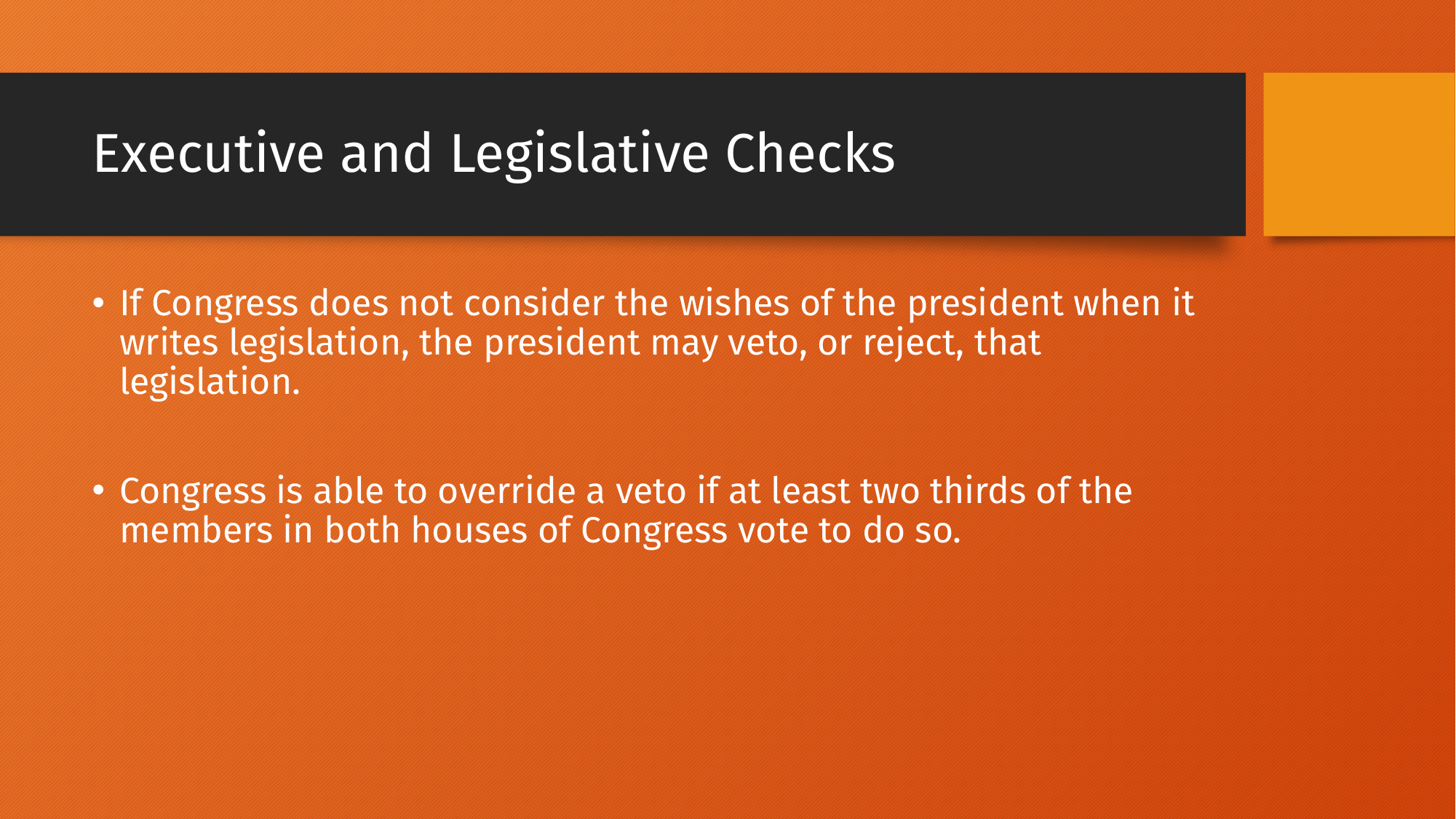

# Executive and Legislative Checks
If Congress does not consider the wishes of the president when it writes legislation, the president may veto, or reject, that legislation.

Congress is able to override a veto if at least two thirds of the members in both houses of Congress vote to do so.